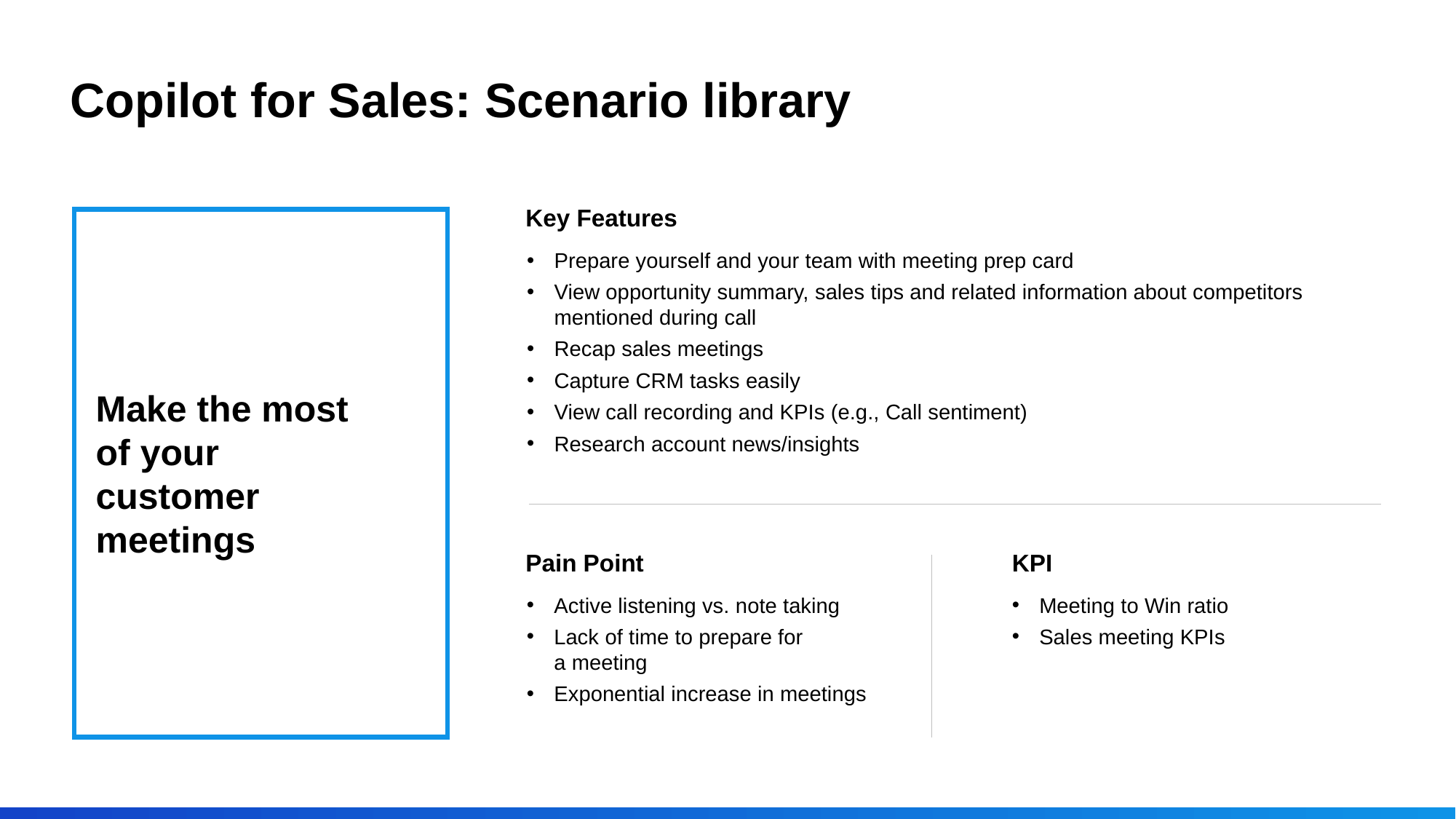

# Copilot for Sales: Scenario library
Key Features
Make the most
of your
customer meetings
Prepare yourself and your team with meeting prep card
View opportunity summary, sales tips and related information about competitors mentioned during call
Recap sales meetings
Capture CRM tasks easily
View call recording and KPIs (e.g., Call sentiment)
Research account news/insights
Pain Point
KPI
Active listening vs. note taking
Lack of time to prepare for
a meeting
Exponential increase in meetings
Meeting to Win ratio
Sales meeting KPIs